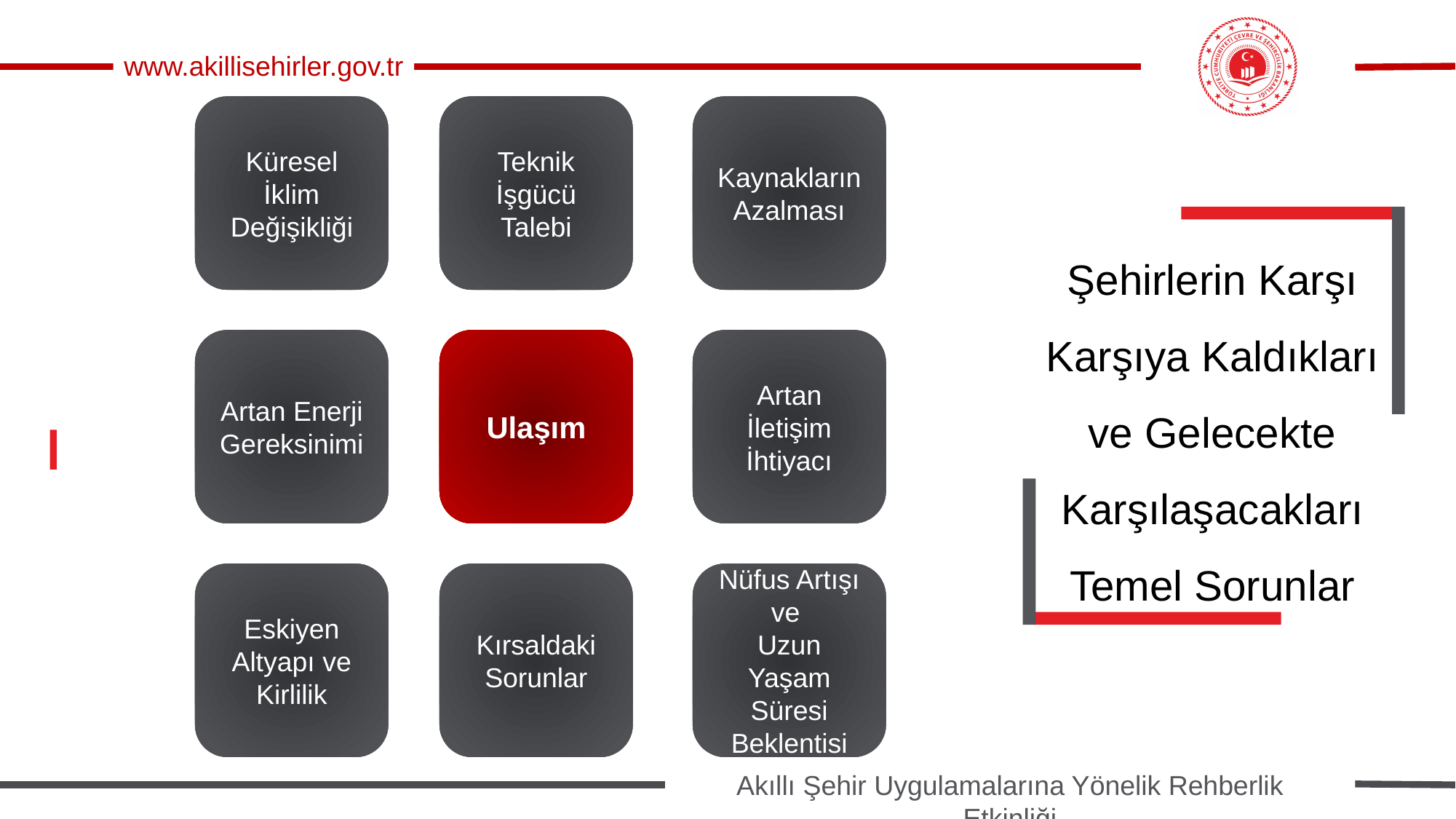

Küresel İklim Değişikliği
Teknik İşgücü Talebi
Kaynakların Azalması
Ulaşım
Artan İletişim İhtiyacı
Artan Enerji Gereksinimi
Eskiyen Altyapı ve Kirlilik
Kırsaldaki Sorunlar
Nüfus Artışı
ve
Uzun Yaşam Süresi Beklentisi
Şehirlerin Karşı Karşıya Kaldıkları ve Gelecekte Karşılaşacakları Temel Sorunlar